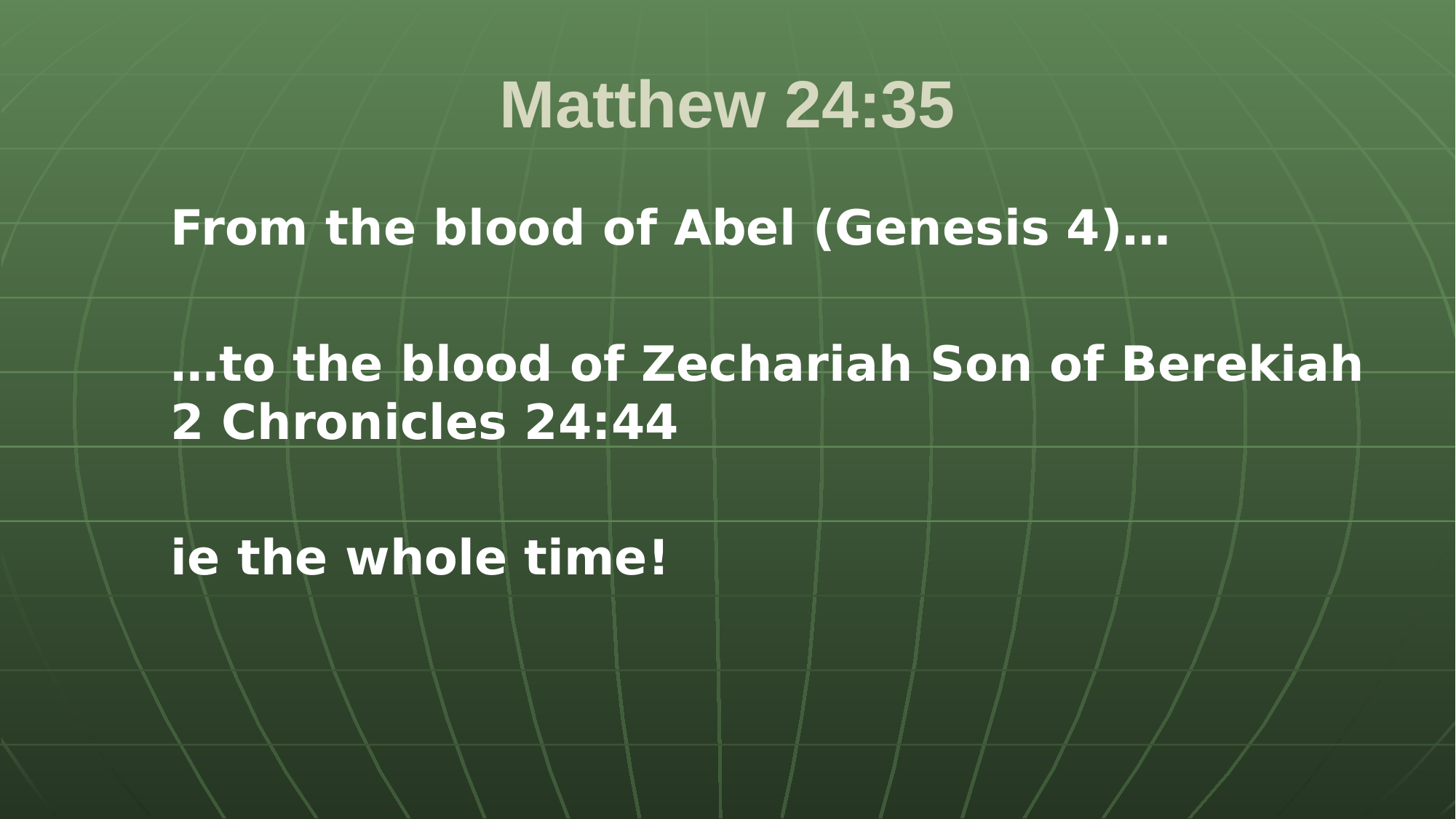

# Matthew 24:35
From the blood of Abel (Genesis 4)…

…to the blood of Zechariah Son of Berekiah 2 Chronicles 24:44

ie the whole time!